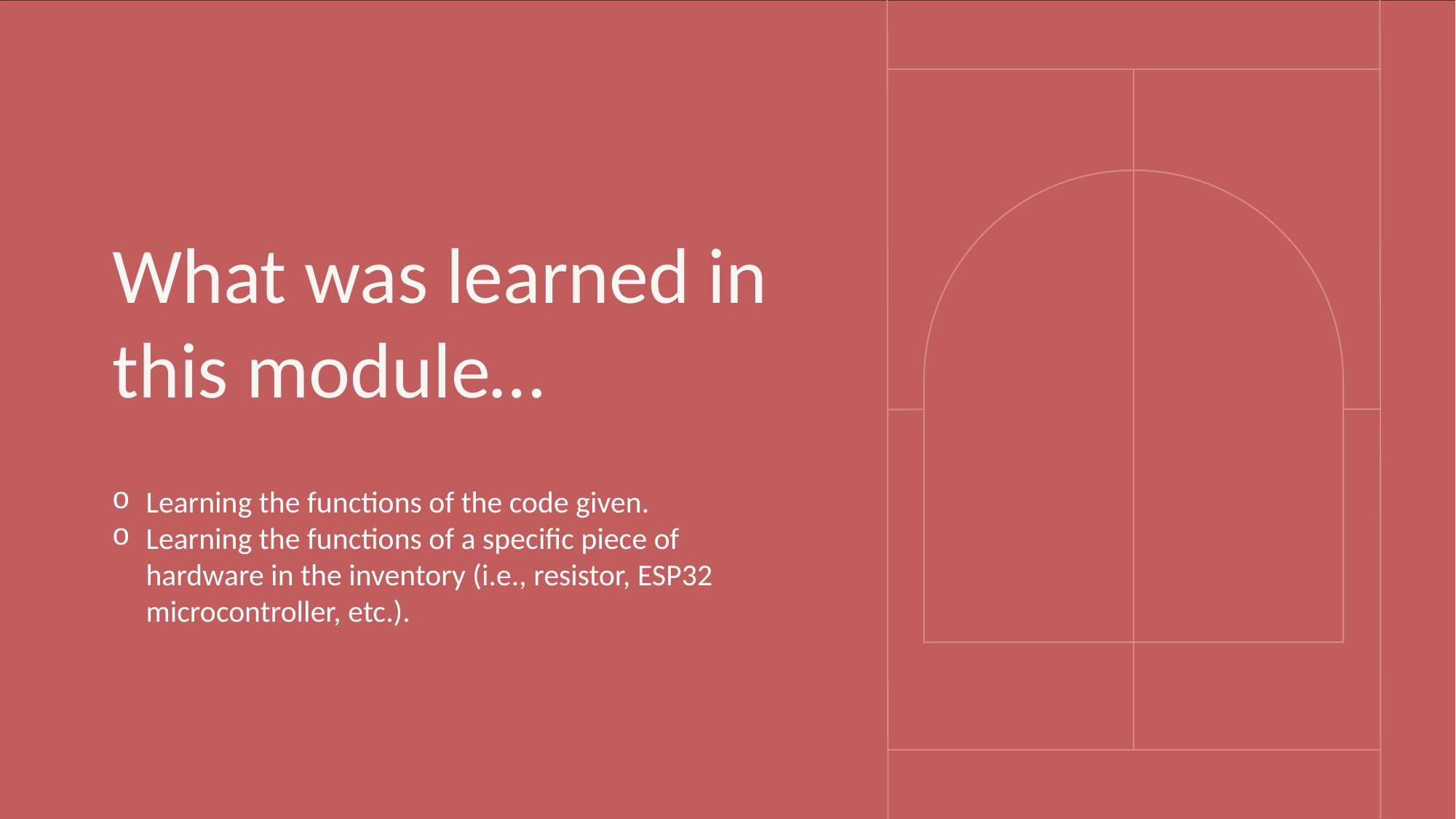

# What was learned in this module…
Learning the functions of the code given.
Learning the functions of a specific piece of hardware in the inventory (i.e., resistor, ESP32 microcontroller, etc.).